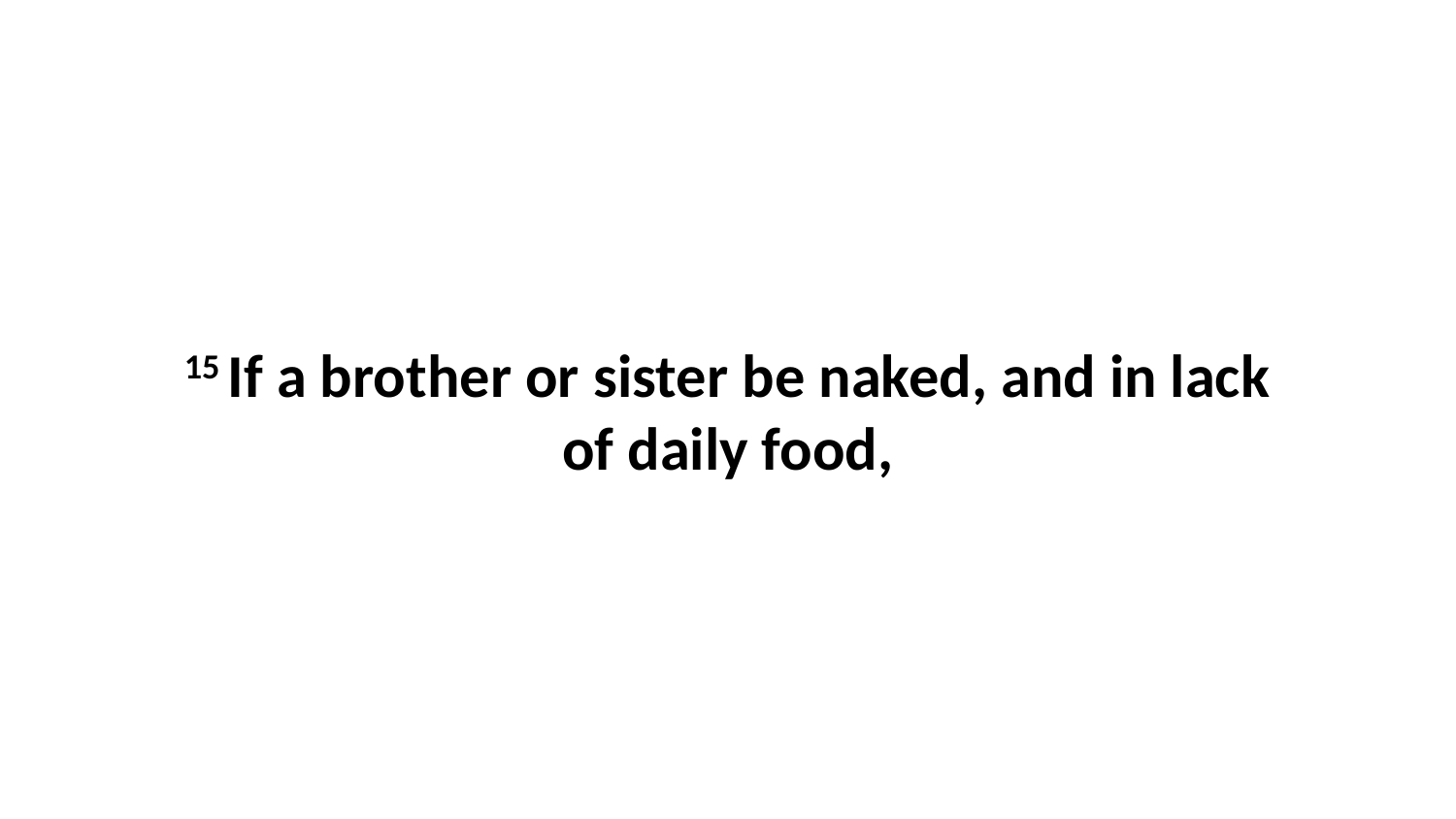

15 If a brother or sister be naked, and in lack of daily food,